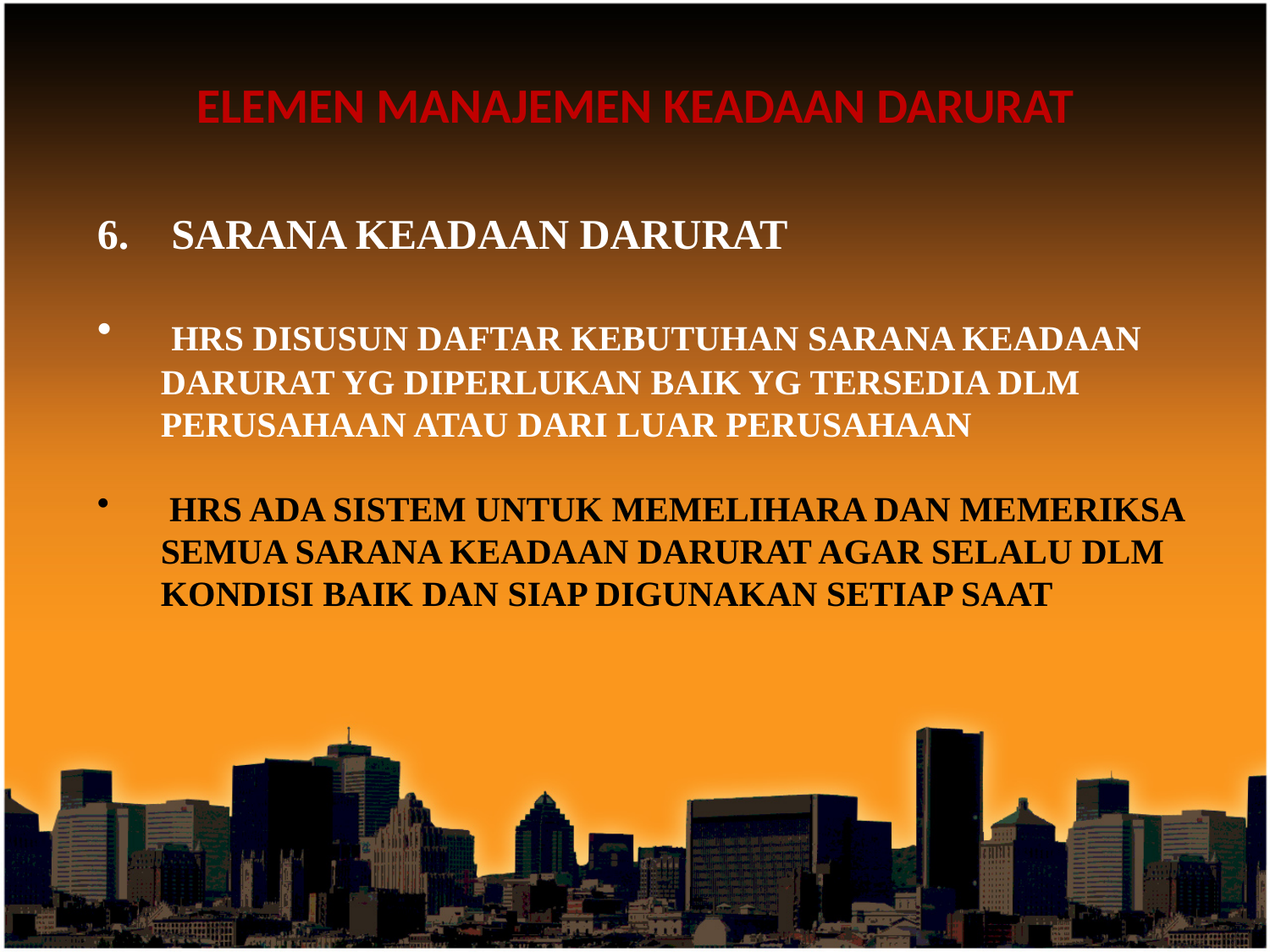

# ELEMEN MANAJEMEN KEADAAN DARURAT
 SARANA KEADAAN DARURAT

 HRS DISUSUN DAFTAR KEBUTUHAN SARANA KEADAAN DARURAT YG DIPERLUKAN BAIK YG TERSEDIA DLM PERUSAHAAN ATAU DARI LUAR PERUSAHAAN

 HRS ADA SISTEM UNTUK MEMELIHARA DAN MEMERIKSA SEMUA SARANA KEADAAN DARURAT AGAR SELALU DLM KONDISI BAIK DAN SIAP DIGUNAKAN SETIAP SAAT